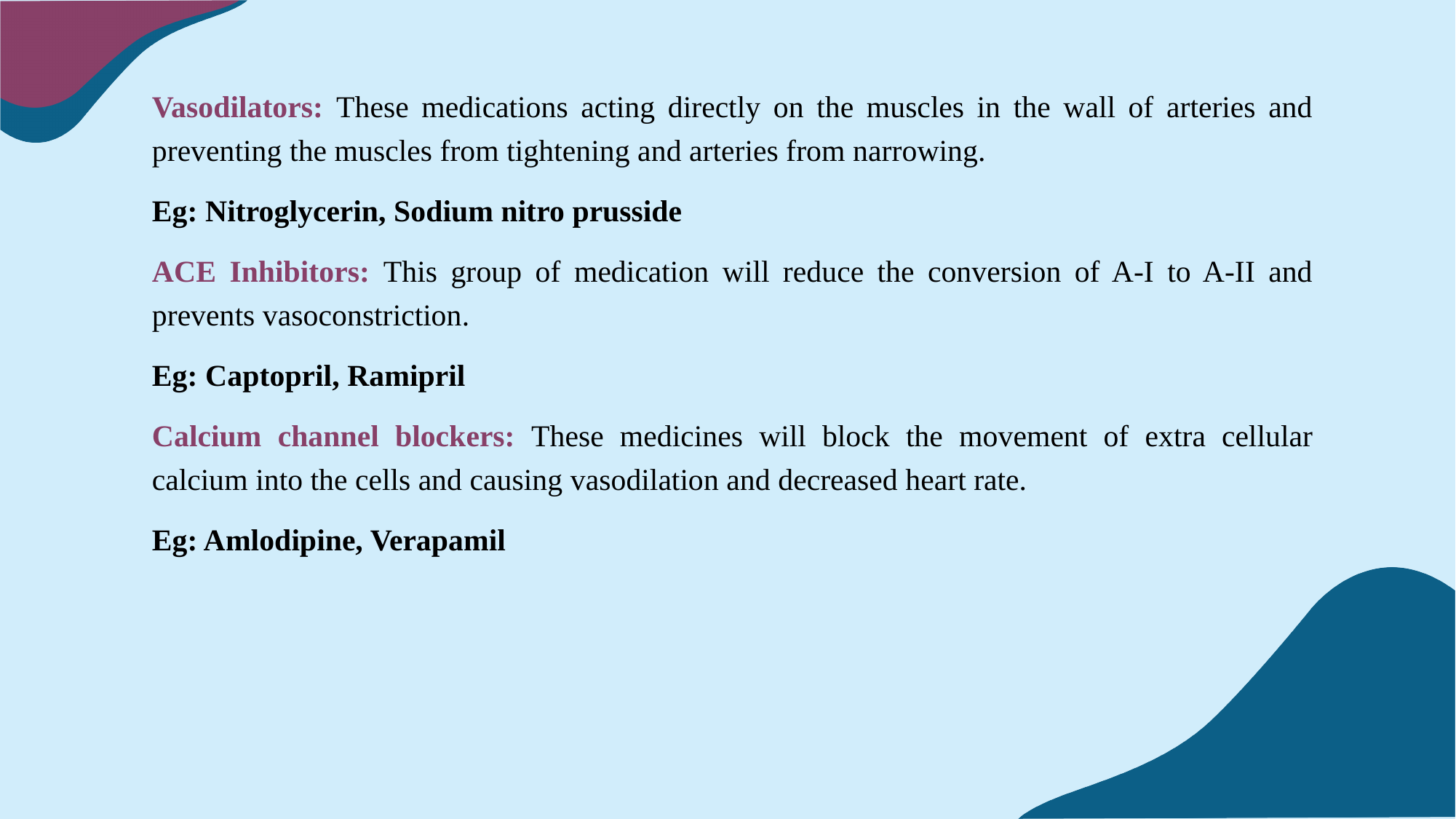

Vasodilators: These medications acting directly on the muscles in the wall of arteries and preventing the muscles from tightening and arteries from narrowing.
Eg: Nitroglycerin, Sodium nitro prusside
ACE Inhibitors: This group of medication will reduce the conversion of A-I to A-II and prevents vasoconstriction.
Eg: Captopril, Ramipril
Calcium channel blockers: These medicines will block the movement of extra cellular calcium into the cells and causing vasodilation and decreased heart rate.
Eg: Amlodipine, Verapamil